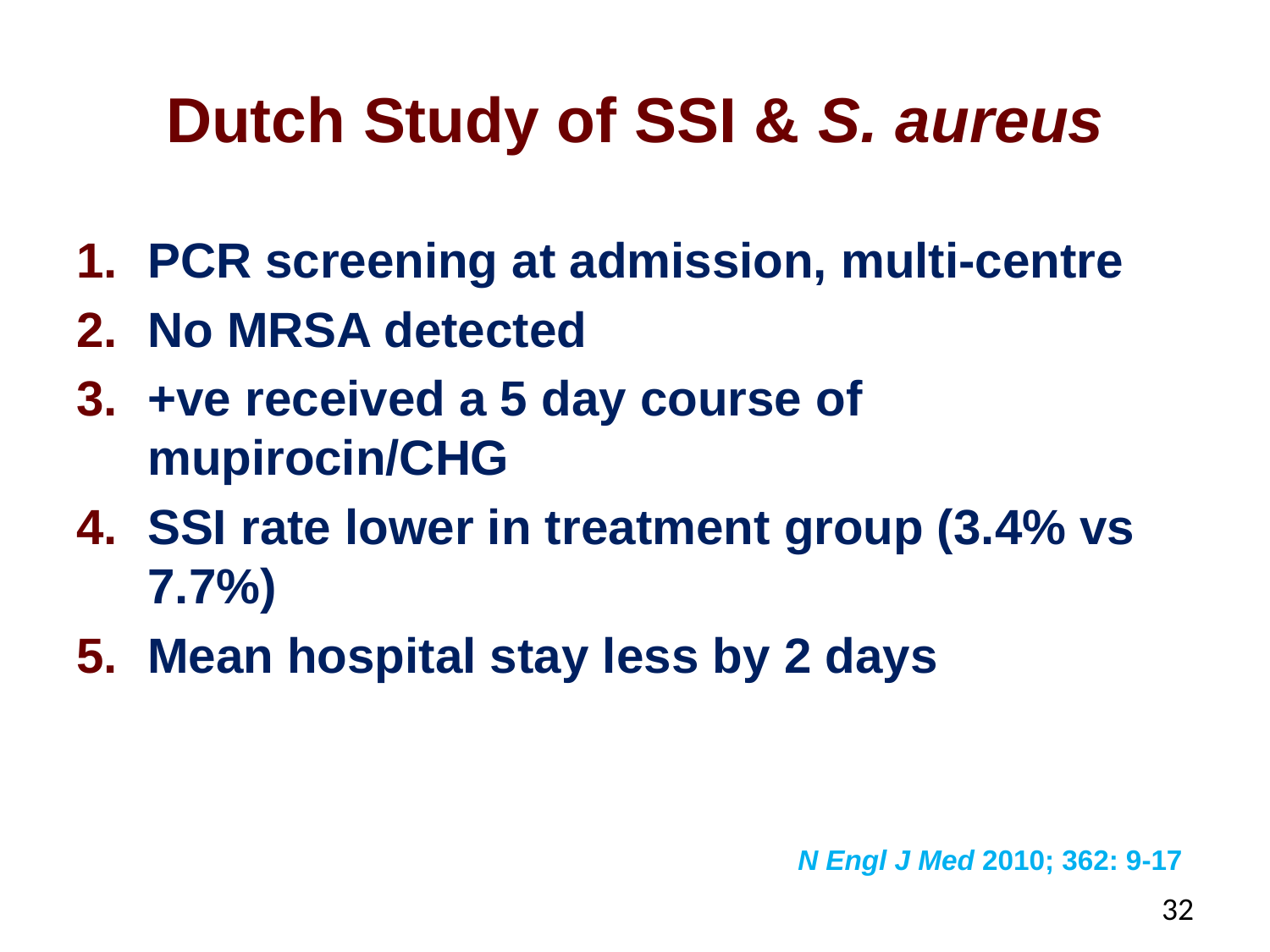

# Dutch Study of SSI & S. aureus
PCR screening at admission, multi-centre
No MRSA detected
+ve received a 5 day course of mupirocin/CHG
SSI rate lower in treatment group (3.4% vs 7.7%)
Mean hospital stay less by 2 days
N Engl J Med 2010; 362: 9-17
32